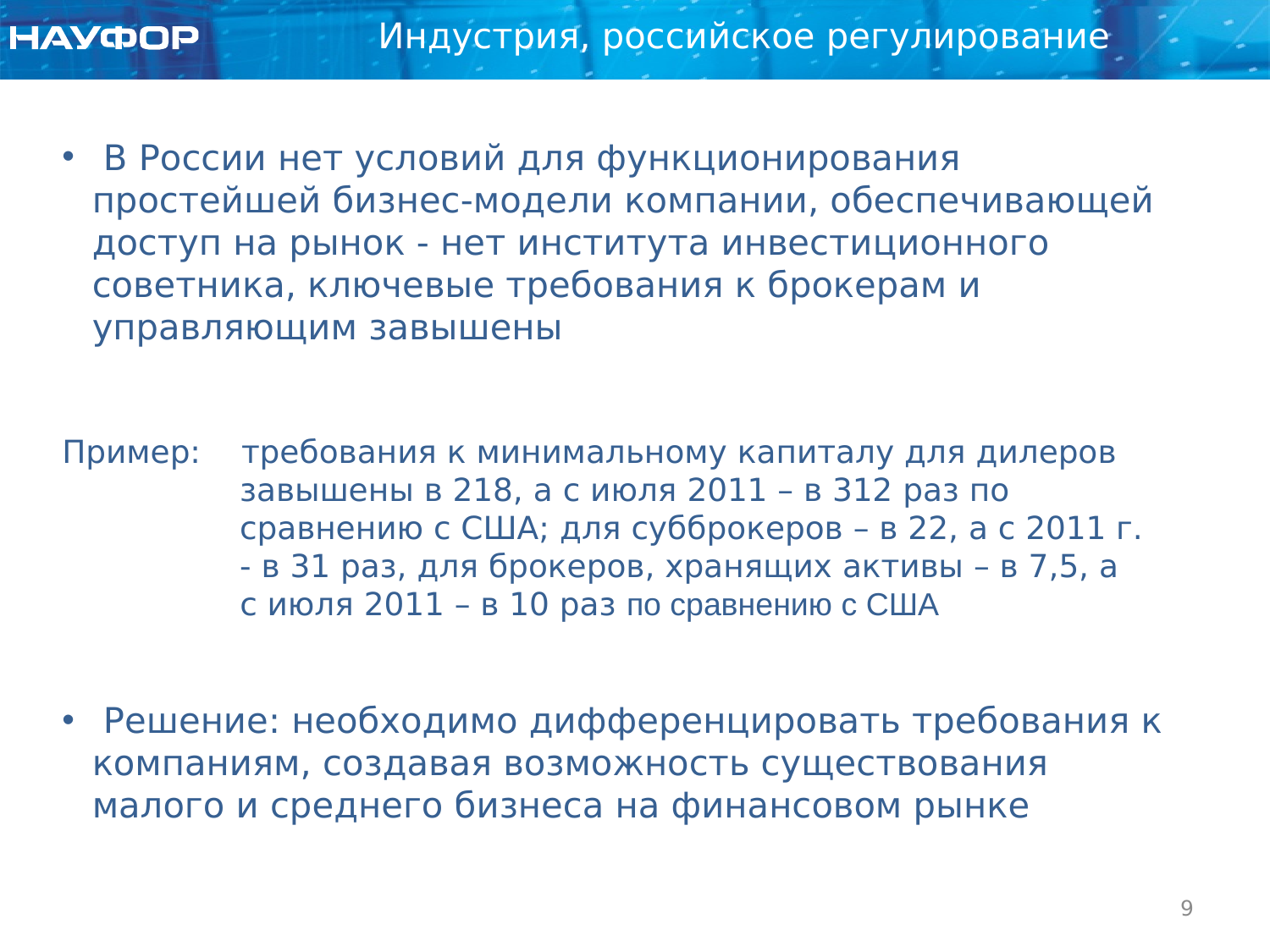

Индустрия, российское регулирование
 В России нет условий для функционирования простейшей бизнес-модели компании, обеспечивающей доступ на рынок - нет института инвестиционного советника, ключевые требования к брокерам и управляющим завышены

Пример:    требования к минимальному капиталу для дилеров 	     завышены в 218, а с июля 2011 – в 312 раз по 	    	     сравнению с США; для субброкеров – в 22, а с 2011 г.  	     - в 31 раз, для брокеров, хранящих активы – в 7,5, а
	     с июля 2011 – в 10 раз по сравнению с США

 Решение: необходимо дифференцировать требования к компаниям, создавая возможность существования малого и среднего бизнеса на финансовом рынке

9